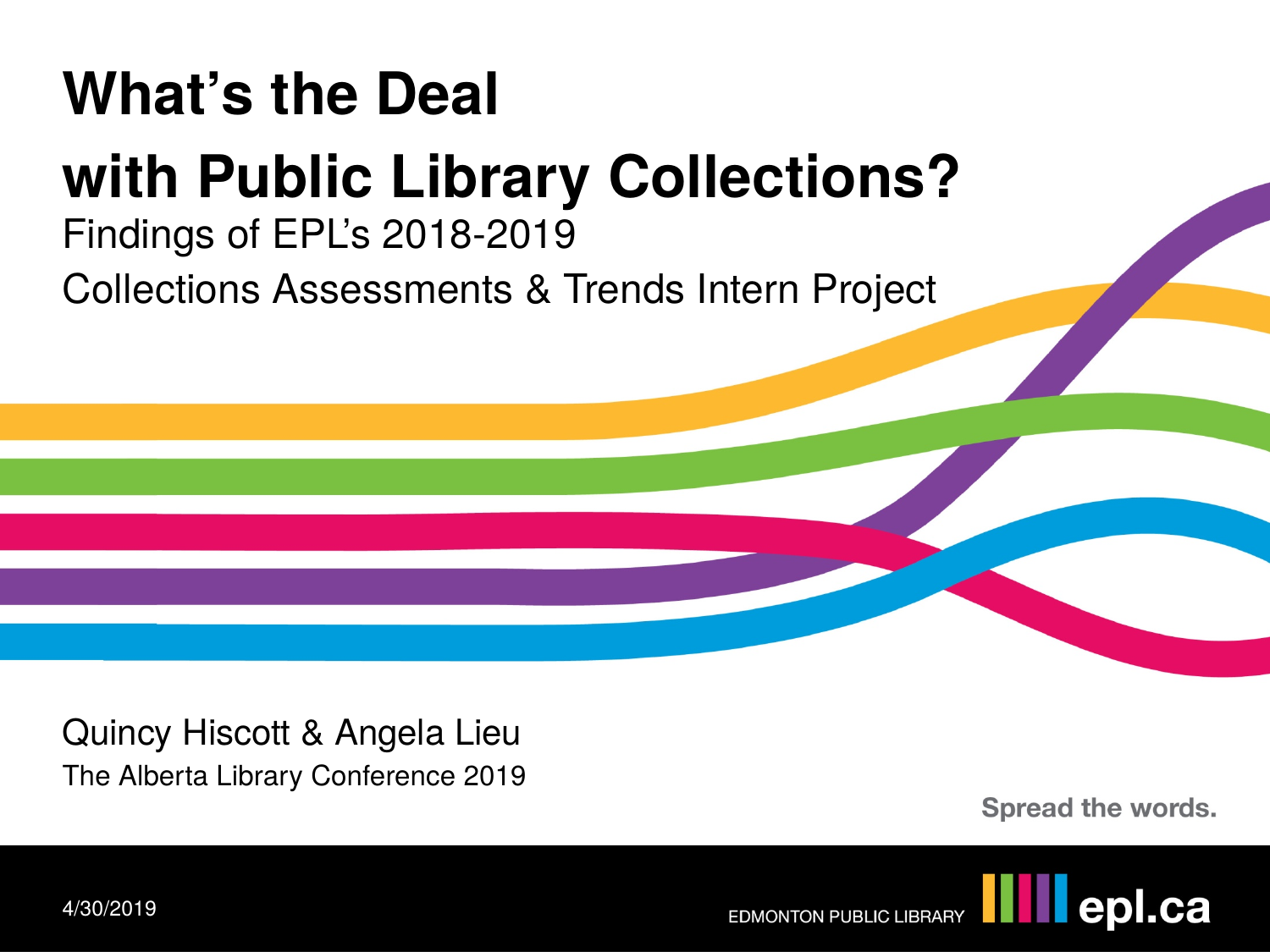

What’s the Deal
with Public Library Collections?
Findings of EPL’s 2018-2019
Collections Assessments & Trends Intern Project
Quincy Hiscott & Angela Lieu
The Alberta Library Conference 2019
4/30/2019